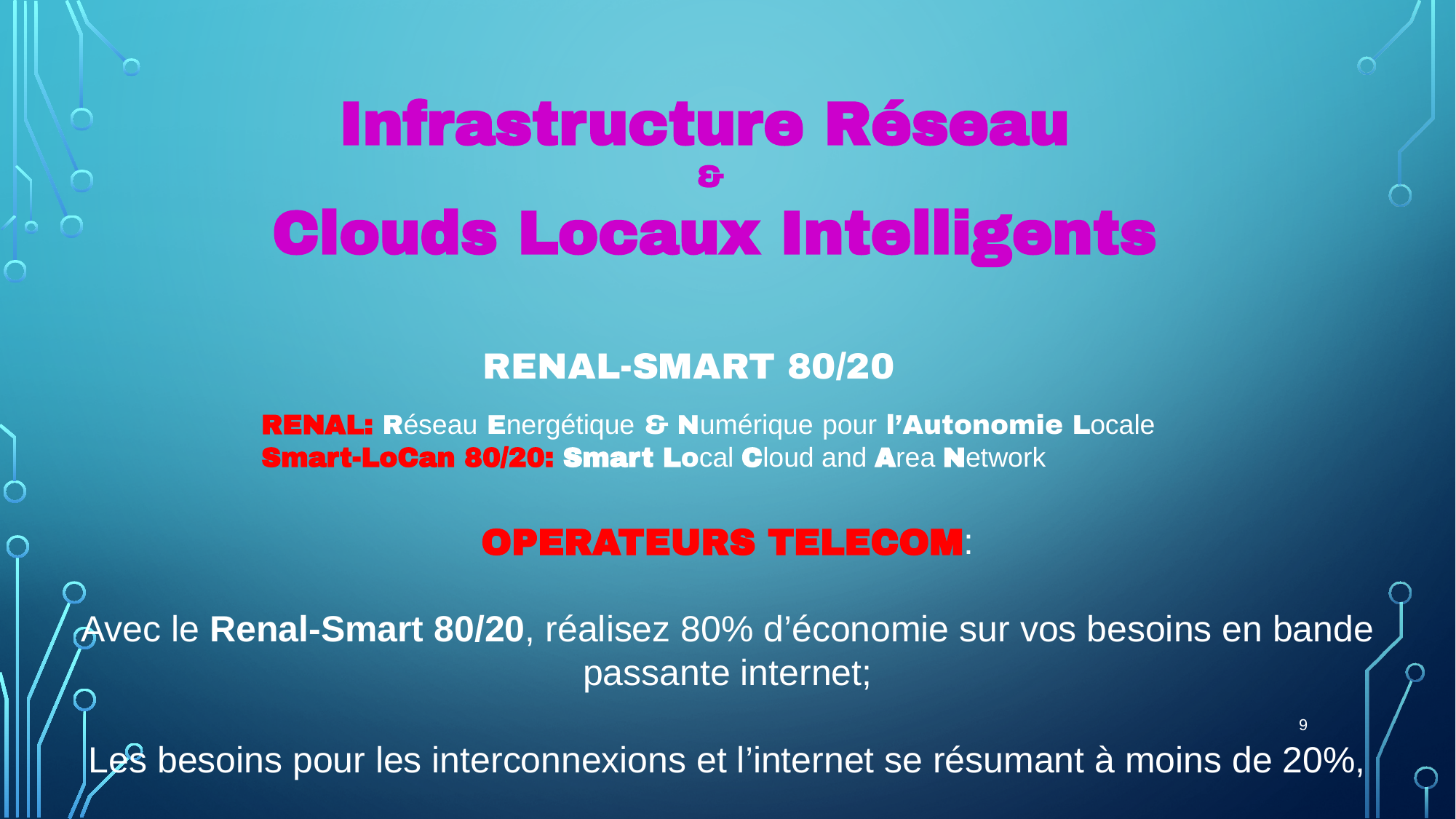

Infrastructure Réseau
&
Clouds Locaux Intelligents
RENAL-SMART 80/20
RENAL: Réseau Energétique & Numérique pour l’Autonomie Locale
Smart-LoCan 80/20: Smart Local Cloud and Area Network
OPERATEURS TELECOM:

Avec le Renal-Smart 80/20, réalisez 80% d’économie sur vos besoins en bande passante internet;

Les besoins pour les interconnexions et l’internet se résumant à moins de 20%,
9